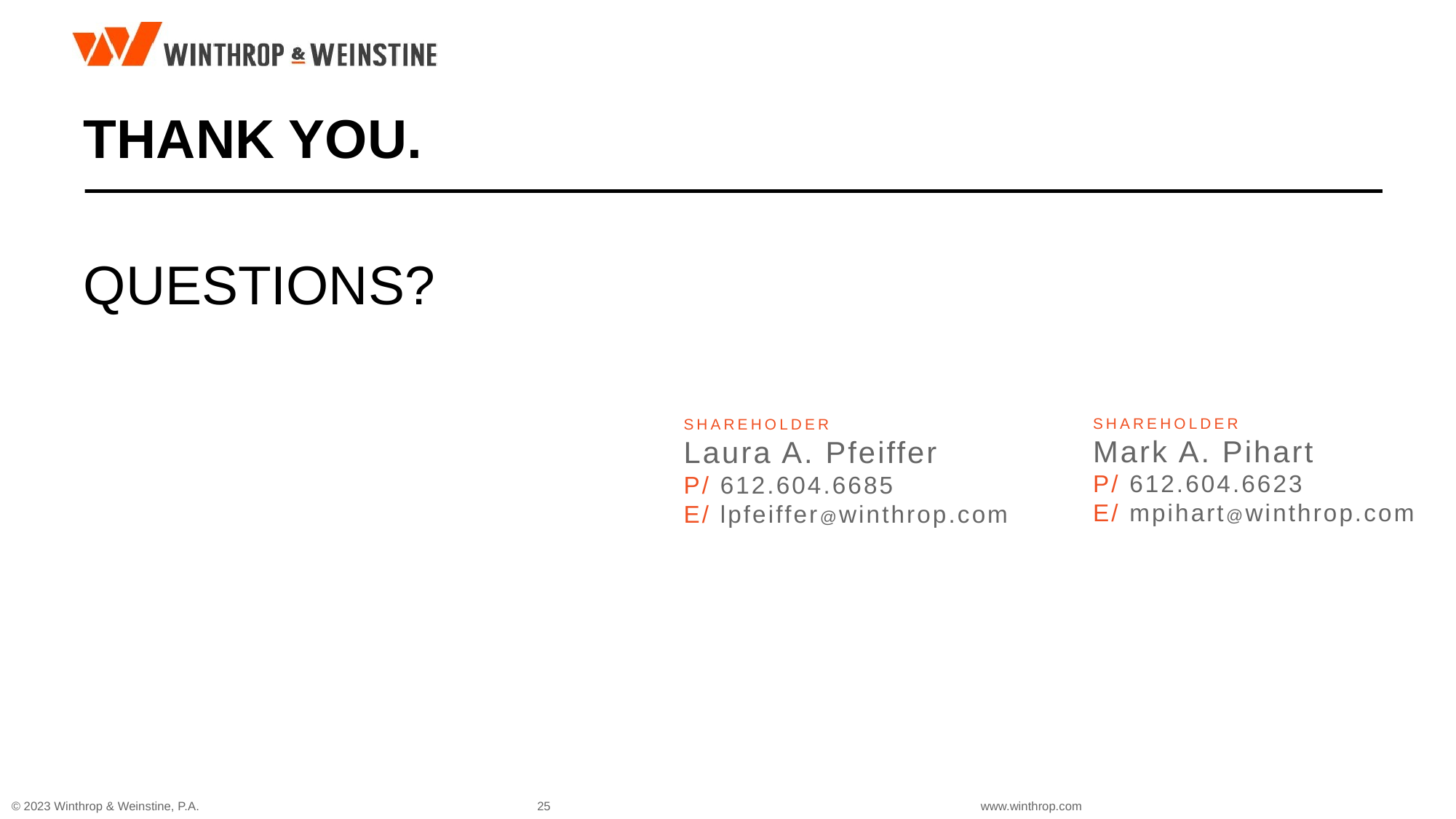

# Thank you.
QUESTIONS?
SHAREHOLDER
Mark A. Pihart
P/ 612.604.6623
E/ mpihart@winthrop.com
SHAREHOLDER
Laura A. Pfeiffer
P/ 612.604.6685
E/ lpfeiffer@winthrop.com